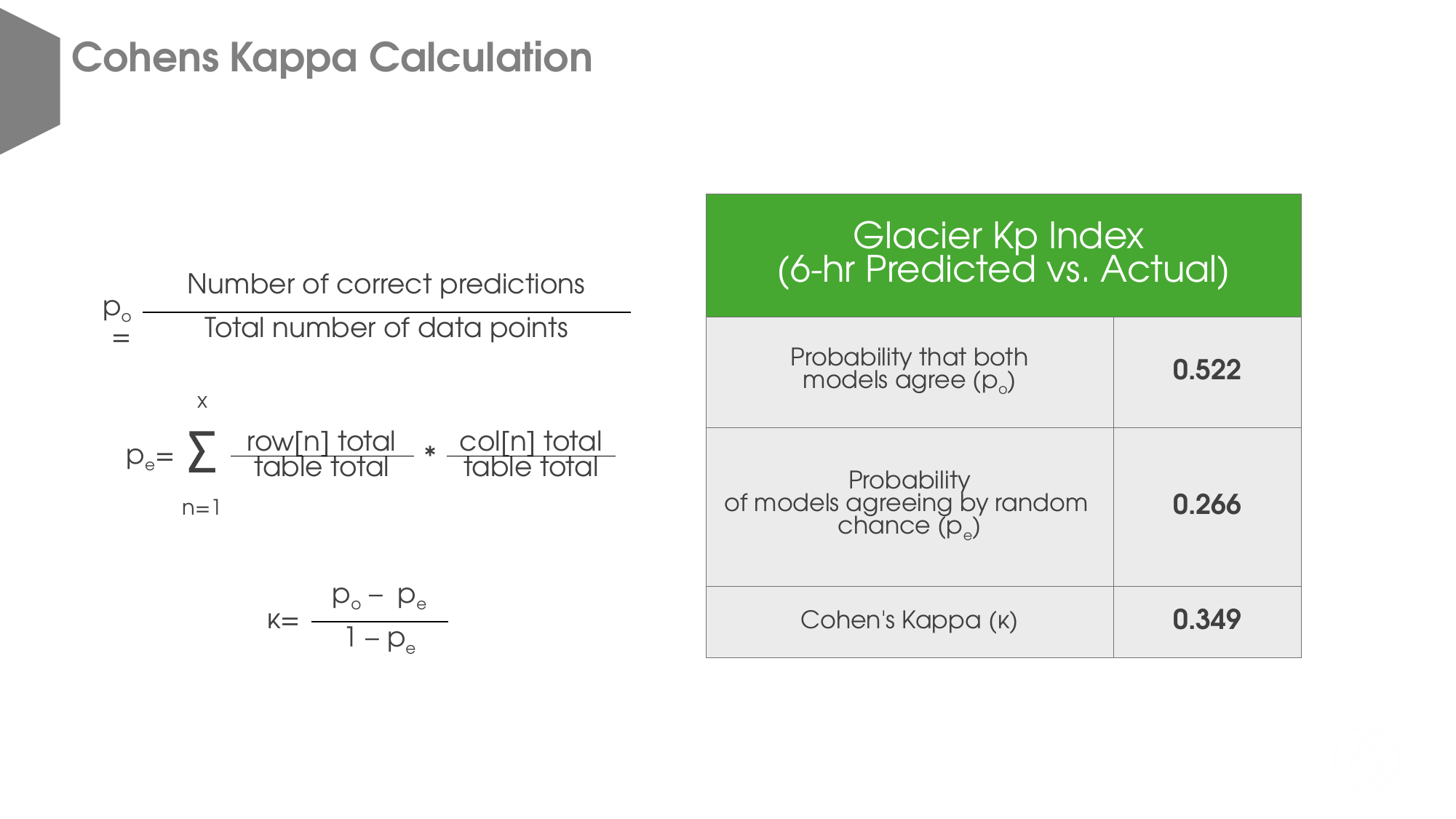

# Cohens Kappa Calculation
| Glacier Kp Index  (6-hr Predicted vs. Actual) |  |
| --- | --- |
| Probability that both models agree (po) | 0.522 |
| Probability of models agreeing by random chance (pe) | 0.266 |
| Cohen's Kappa (κ) | 0.349 |
| po = | Number of correct predictions |
| --- | --- |
|  | Total number of data points |
| pe= | x | row[n] total | \* | col[n] total |
| --- | --- | --- | --- | --- |
| pe= | Σ | row[n] total |  | col[n] total |
| pe= | Σ | table total |  | table total |
|  | n=1 |  |  |  |
| κ= | po – pe |
| --- | --- |
|  | 1 – pe |